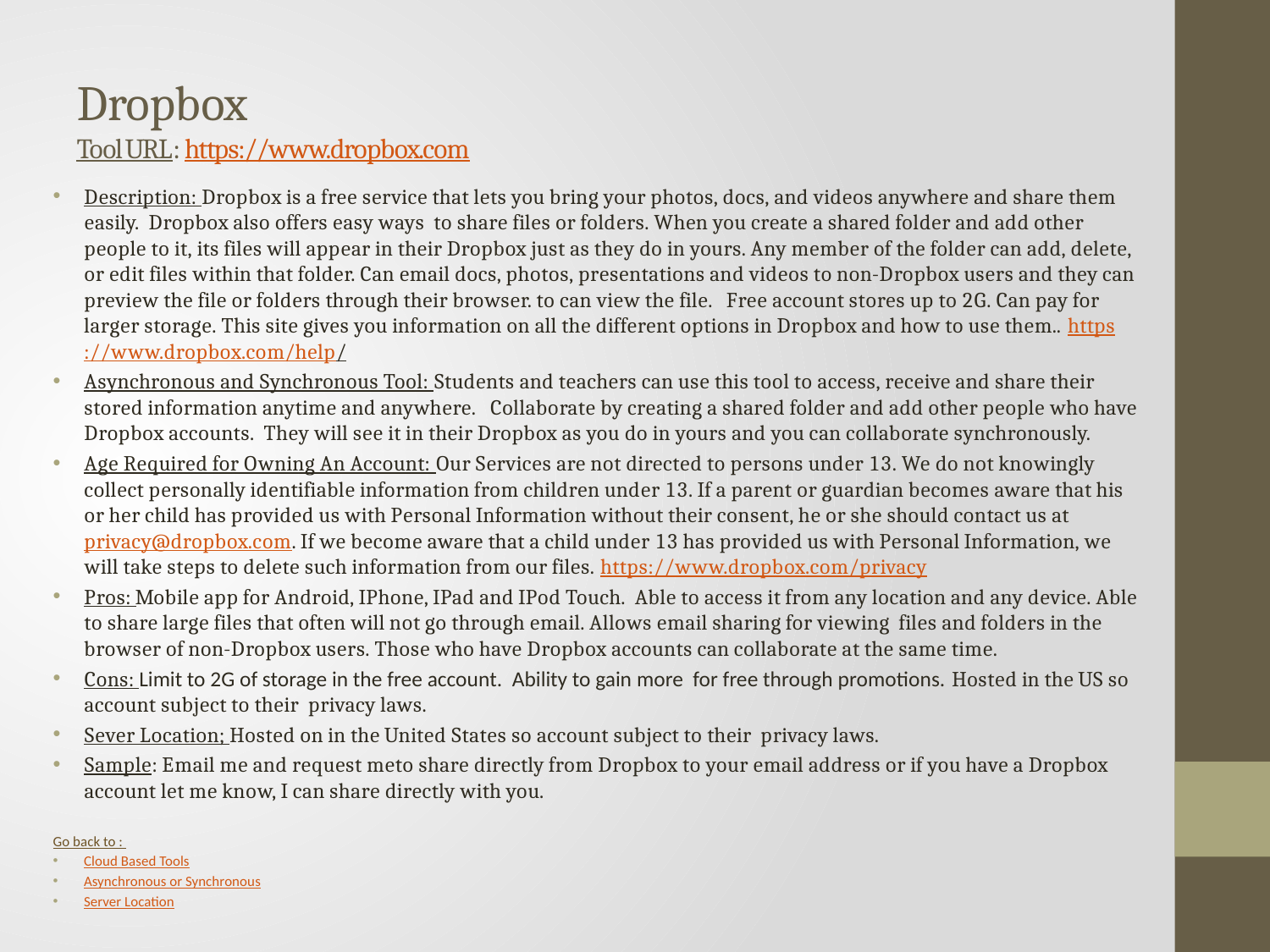

# Dropbox Tool URL: https://www.dropbox.com
Description: Dropbox is a free service that lets you bring your photos, docs, and videos anywhere and share them easily.  Dropbox also offers easy ways  to share files or folders. When you create a shared folder and add other people to it, its files will appear in their Dropbox just as they do in yours. Any member of the folder can add, delete, or edit files within that folder. Can email docs, photos, presentations and videos to non-Dropbox users and they can preview the file or folders through their browser. to can view the file.   Free account stores up to 2G. Can pay for larger storage. This site gives you information on all the different options in Dropbox and how to use them.. https://www.dropbox.com/help/
Asynchronous and Synchronous Tool: Students and teachers can use this tool to access, receive and share their stored information anytime and anywhere.   Collaborate by creating a shared folder and add other people who have Dropbox accounts.  They will see it in their Dropbox as you do in yours and you can collaborate synchronously.
Age Required for Owning An Account: Our Services are not directed to persons under 13. We do not knowingly collect personally identifiable information from children under 13. If a parent or guardian becomes aware that his or her child has provided us with Personal Information without their consent, he or she should contact us at privacy@dropbox.com. If we become aware that a child under 13 has provided us with Personal Information, we will take steps to delete such information from our files. https://www.dropbox.com/privacy
Pros: Mobile app for Android, IPhone, IPad and IPod Touch.  Able to access it from any location and any device. Able to share large files that often will not go through email. Allows email sharing for viewing  files and folders in the browser of non-Dropbox users. Those who have Dropbox accounts can collaborate at the same time.
Cons: Limit to 2G of storage in the free account.  Ability to gain more  for free through promotions. Hosted in the US so account subject to their  privacy laws.
Sever Location; Hosted on in the United States so account subject to their  privacy laws.
Sample: Email me and request meto share directly from Dropbox to your email address or if you have a Dropbox account let me know, I can share directly with you.

Go back to :
Cloud Based Tools
Asynchronous or Synchronous
Server Location